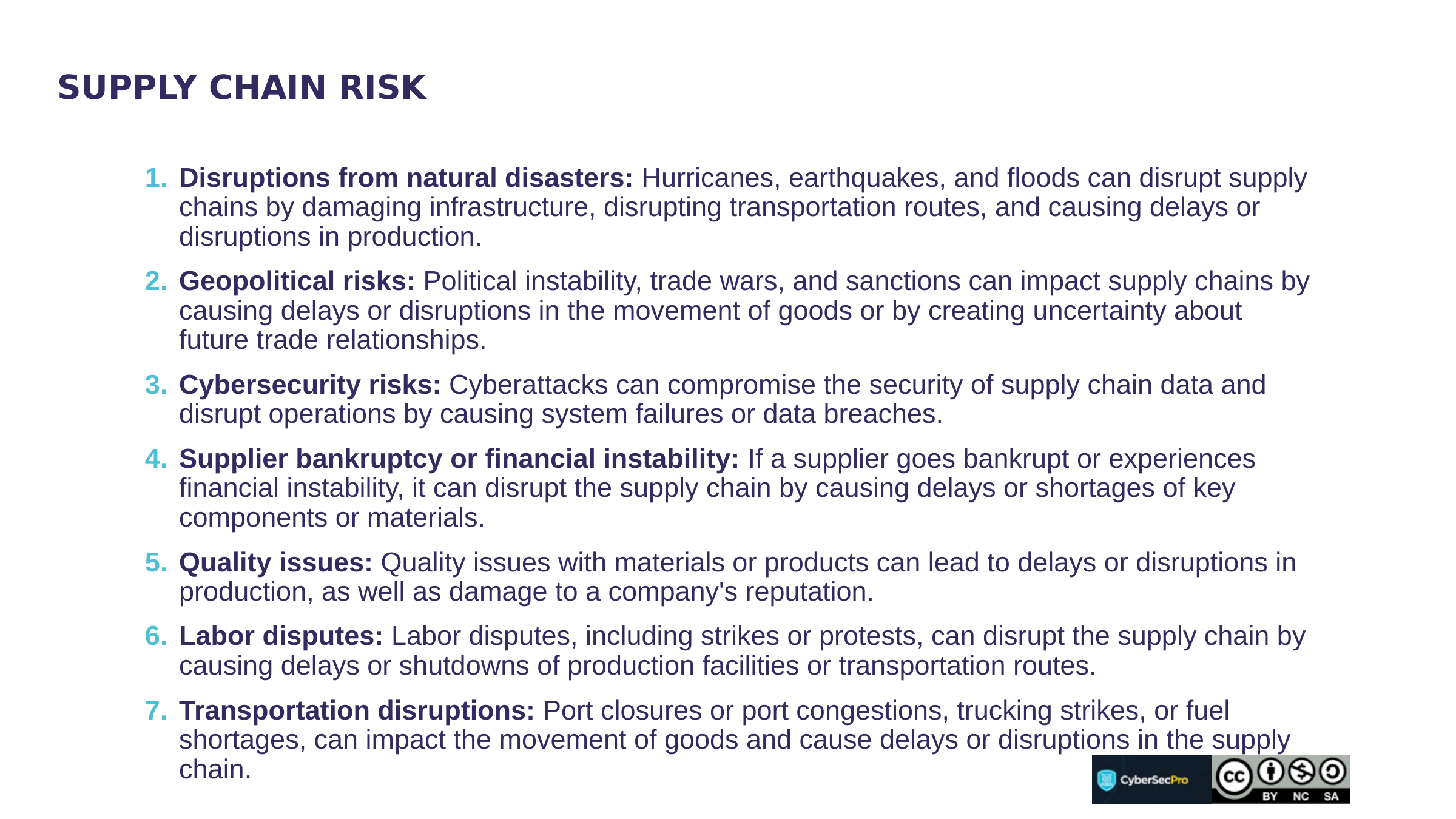

Supply Chain Risk
Disruptions from natural disasters: Hurricanes, earthquakes, and floods can disrupt supply chains by damaging infrastructure, disrupting transportation routes, and causing delays or disruptions in production.
Geopolitical risks: Political instability, trade wars, and sanctions can impact supply chains by causing delays or disruptions in the movement of goods or by creating uncertainty about future trade relationships.
Cybersecurity risks: Cyberattacks can compromise the security of supply chain data and disrupt operations by causing system failures or data breaches.
Supplier bankruptcy or financial instability: If a supplier goes bankrupt or experiences financial instability, it can disrupt the supply chain by causing delays or shortages of key components or materials.
Quality issues: Quality issues with materials or products can lead to delays or disruptions in production, as well as damage to a company's reputation.
Labor disputes: Labor disputes, including strikes or protests, can disrupt the supply chain by causing delays or shutdowns of production facilities or transportation routes.
Transportation disruptions: Port closures or port congestions, trucking strikes, or fuel shortages, can impact the movement of goods and cause delays or disruptions in the supply chain.